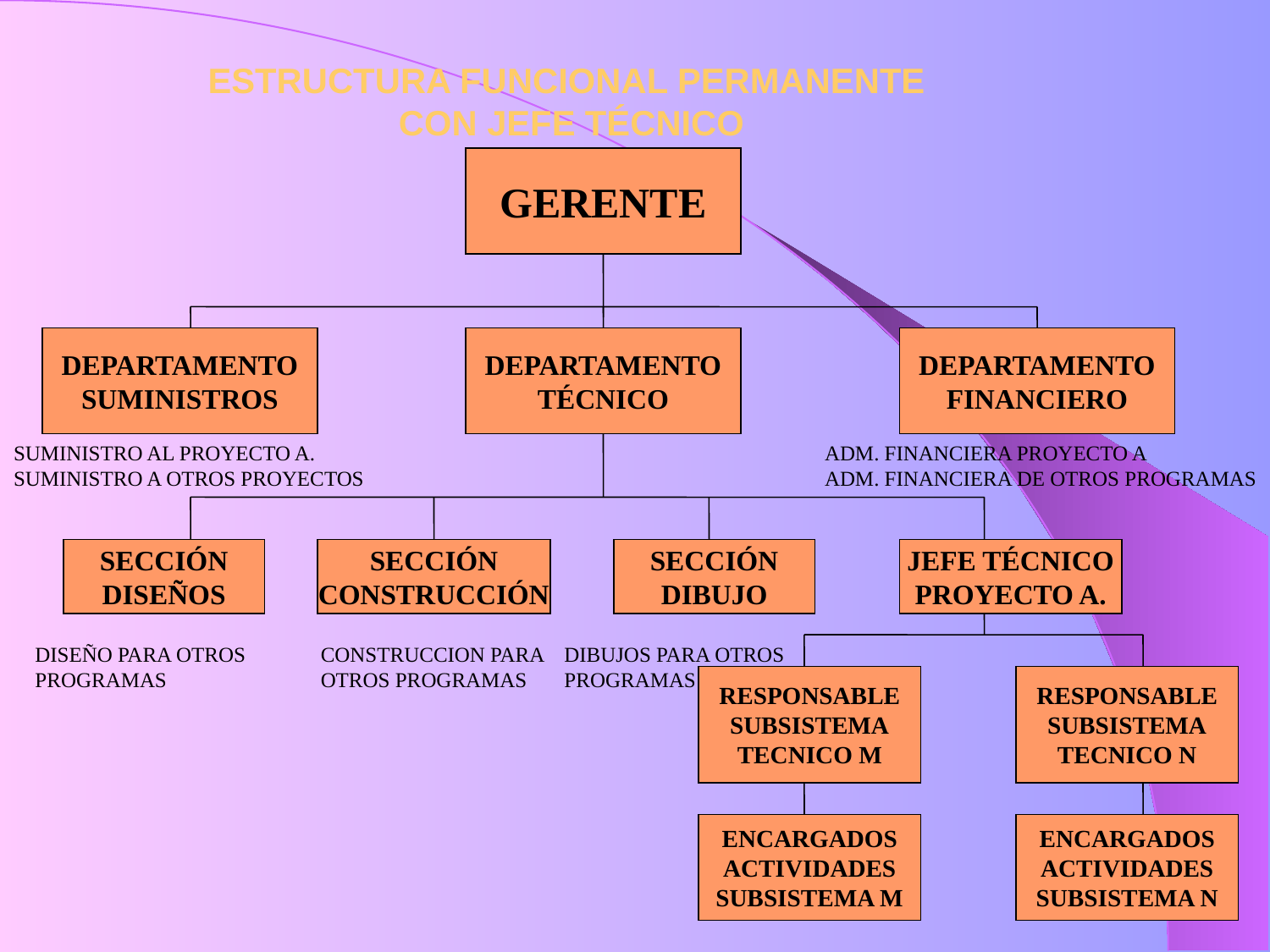

# ESTRUCTURA FUNCIONAL PERMANENTE CON JEFE TÉCNICO
GERENTE

DEPARTAMENTO
SUMINISTROS
DEPARTAMENTO
TÉCNICO
DEPARTAMENTO
FINANCIERO
SUMINISTRO AL PROYECTO A.
SUMINISTRO A OTROS PROYECTOS

ADM. FINANCIERA PROYECTO A
ADM. FINANCIERA DE OTROS PROGRAMAS

SECCIÓN
DISEÑOS
SECCIÓN
CONSTRUCCIÓN
SECCIÓN
DIBUJO
JEFE TÉCNICO
PROYECTO A.

DISEÑO PARA OTROS
PROGRAMAS
CONSTRUCCION PARA
OTROS PROGRAMAS
DIBUJOS PARA OTROS
PROGRAMAS

RESPONSABLE
SUBSISTEMA
TECNICO M
RESPONSABLE
SUBSISTEMA
TECNICO N

ENCARGADOS
ACTIVIDADES
SUBSISTEMA M
ENCARGADOS
ACTIVIDADES
SUBSISTEMA N